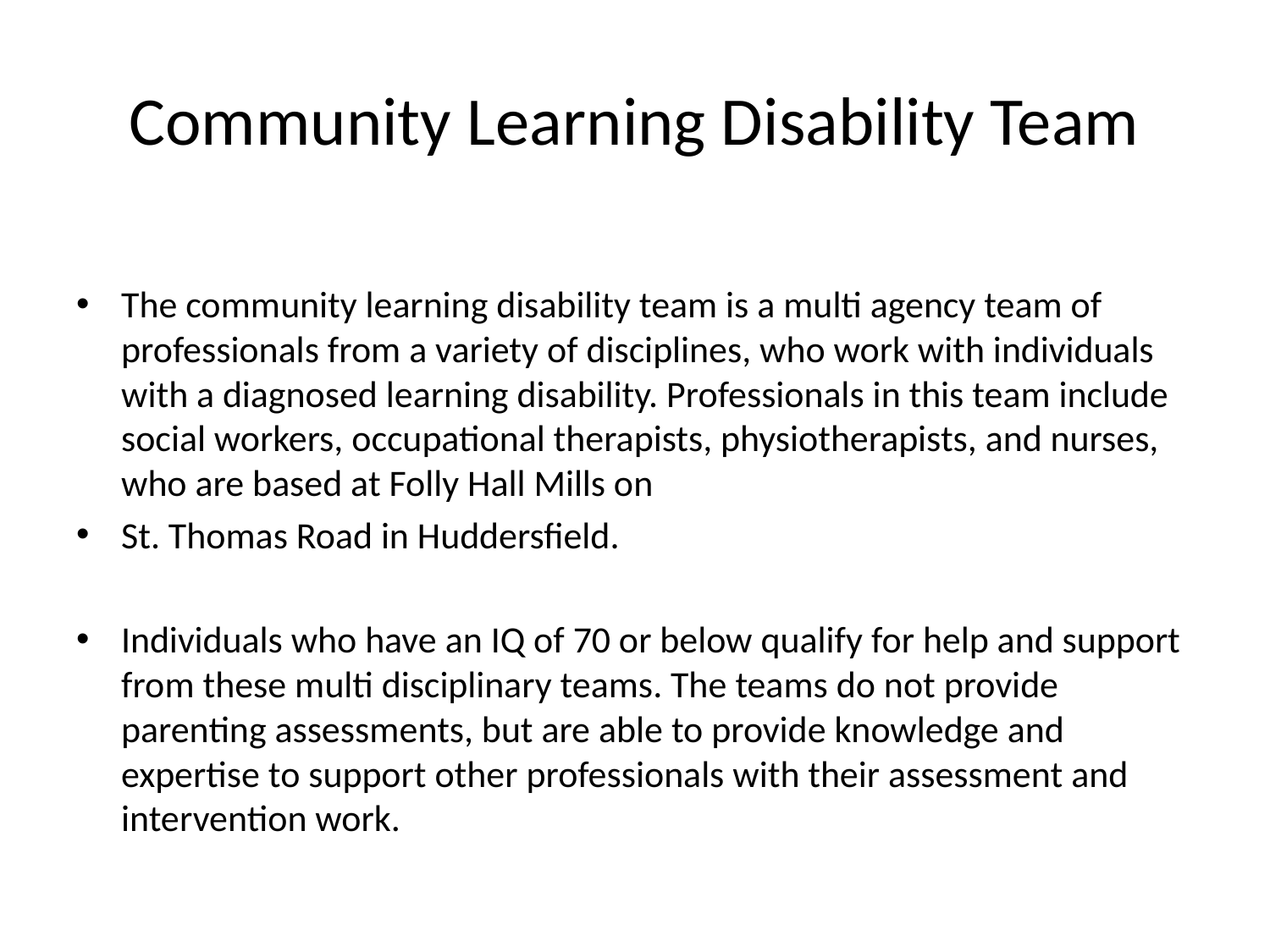

# Community Learning Disability Team

The community learning disability team is a multi agency team of professionals from a variety of disciplines, who work with individuals with a diagnosed learning disability. Professionals in this team include social workers, occupational therapists, physiotherapists, and nurses, who are based at Folly Hall Mills on
St. Thomas Road in Huddersfield.

Individuals who have an IQ of 70 or below qualify for help and support from these multi disciplinary teams. The teams do not provide parenting assessments, but are able to provide knowledge and expertise to support other professionals with their assessment and intervention work.